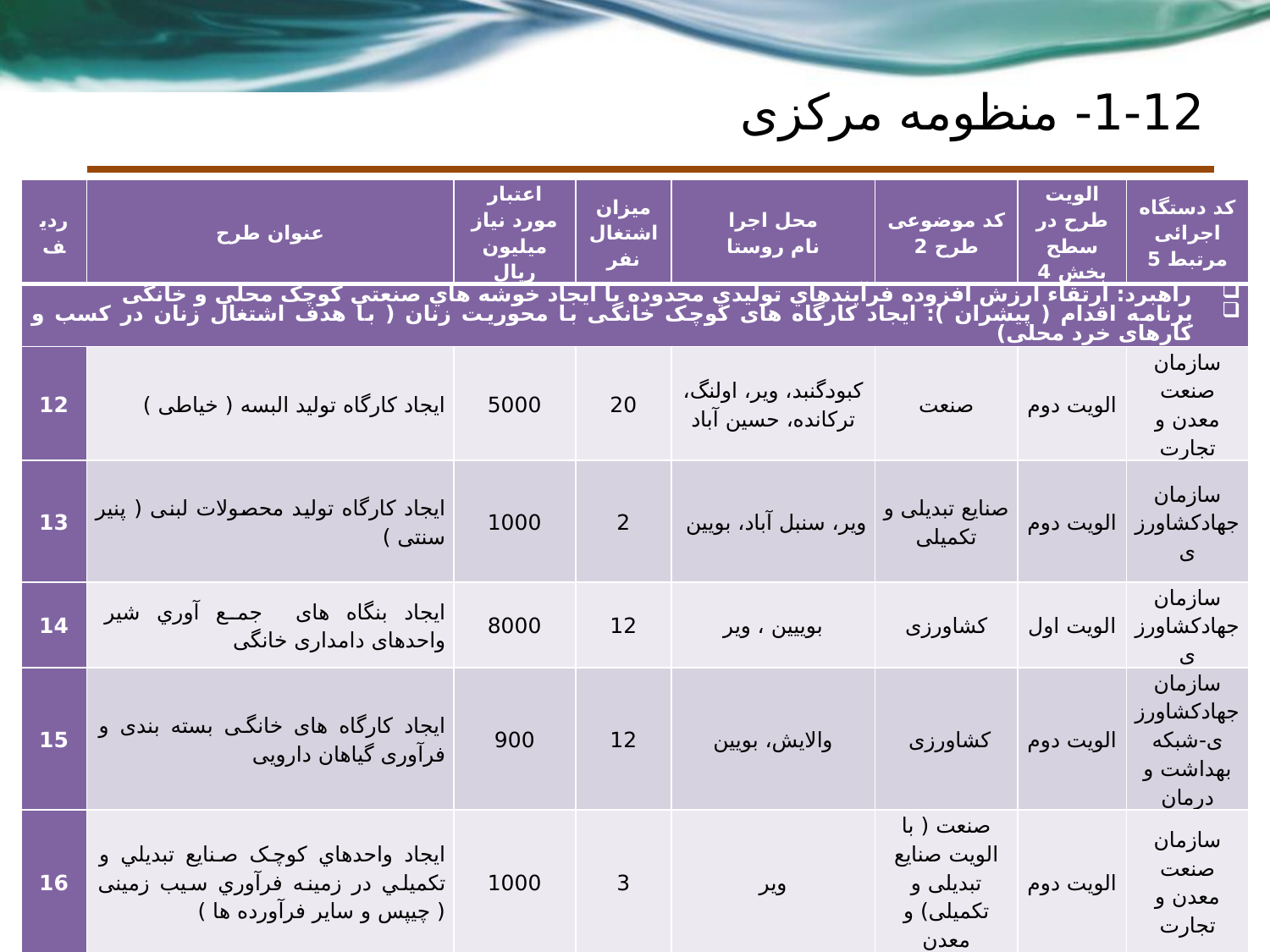

# 1-12- منظومه مرکزی
| ردیف | عنوان طرح | اعتبار مورد نیاز میلیون ریال | میزان اشتغال نفر | محل اجرا نام روستا | کد موضوعی طرح 2 | الویت طرح در سطح بخش 4 | کد دستگاه اجرائی مرتبط 5 |
| --- | --- | --- | --- | --- | --- | --- | --- |
| راهبرد: ارتقاء ارزش افزوده فرآيندهاي توليدي محدوده با ايجاد خوشه هاي صنعتي کوچک محلی و خانگی برنامه اقدام ( پیشران ): ایجاد کارگاه های کوچک خانگی با محوریت زنان ( با هدف اشتغال زنان در کسب و کارهای خرد محلی) |  |  |  |  |  |  |  |
| 12 | ایجاد کارگاه تولید البسه ( خیاطی ) | 5000 | 20 | کبودگنبد، ویر، اولنگ، ترکانده، حسین آباد | صنعت | الویت دوم | سازمان صنعت معدن و تجارت |
| 13 | ایجاد کارگاه تولید محصولات لبنی ( پنیر سنتی ) | 1000 | 2 | ویر، سنبل آباد، بویین | صنایع تبدیلی و تکمیلی | الویت دوم | سازمان جهادکشاورزی |
| 14 | ایجاد بنگاه های جمع آوري شير واحدهای دامداری خانگی | 8000 | 12 | بوییین ، ویر | کشاورزی | الویت اول | سازمان جهادکشاورزی |
| 15 | ایجاد کارگاه های خانگی بسته بندی و فرآوری گیاهان دارویی | 900 | 12 | والایش، بویین | کشاورزی | الویت دوم | سازمان جهادکشاورزی-شبکه بهداشت و درمان |
| 16 | ايجاد واحدهاي کوچک صنايع تبديلي و تكميلي در زمينه فرآوري سیب زمینی ( چیپس و سایر فرآورده ها ) | 1000 | 3 | ویر | صنعت ( با الویت صنایع تبدیلی و تکمیلی) و معدن | الویت دوم | سازمان صنعت معدن و تجارت |
| 17 | ایجاد کارگاه رنگرزی پشم |  |  | ترکانده، ویر، بویین | کلان / بخش | الویت اول | سازمان جهادکشاورزی |